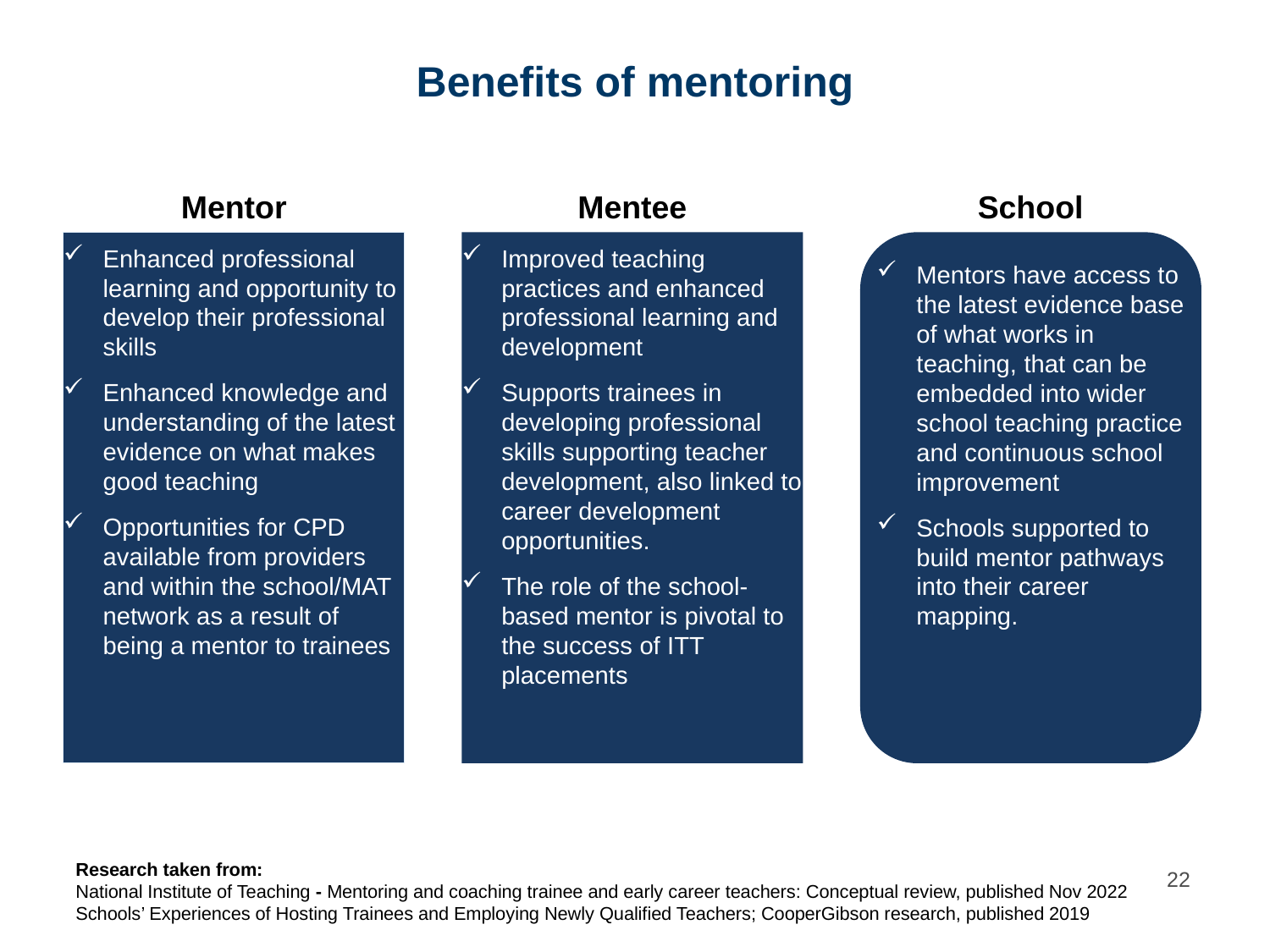

# Benefits of mentoring
Mentor
Mentee
School

Mentors have access to the latest evidence base of what works in teaching, that can be embedded into wider school teaching practice and continuous school improvement ​
Schools supported to build mentor pathways into their career mapping.

Enhanced professional learning and opportunity to develop their professional skills
Enhanced knowledge and understanding​ of the latest evidence on what makes good teaching
Opportunities for CPD available from providers and within the school/MAT network as a result of being a mentor to trainees

Improved teaching practices and enhanced professional learning and development
Supports trainees in developing professional skills supporting teacher development, also linked to career development opportunities.
The role of the school-based mentor is pivotal to the success of ITT placements

Research taken from:
National Institute of Teaching - Mentoring and coaching trainee and early career teachers: Conceptual review, published Nov 2022
Schools’ Experiences of Hosting Trainees and Employing Newly Qualified Teachers; CooperGibson research, published 2019
22